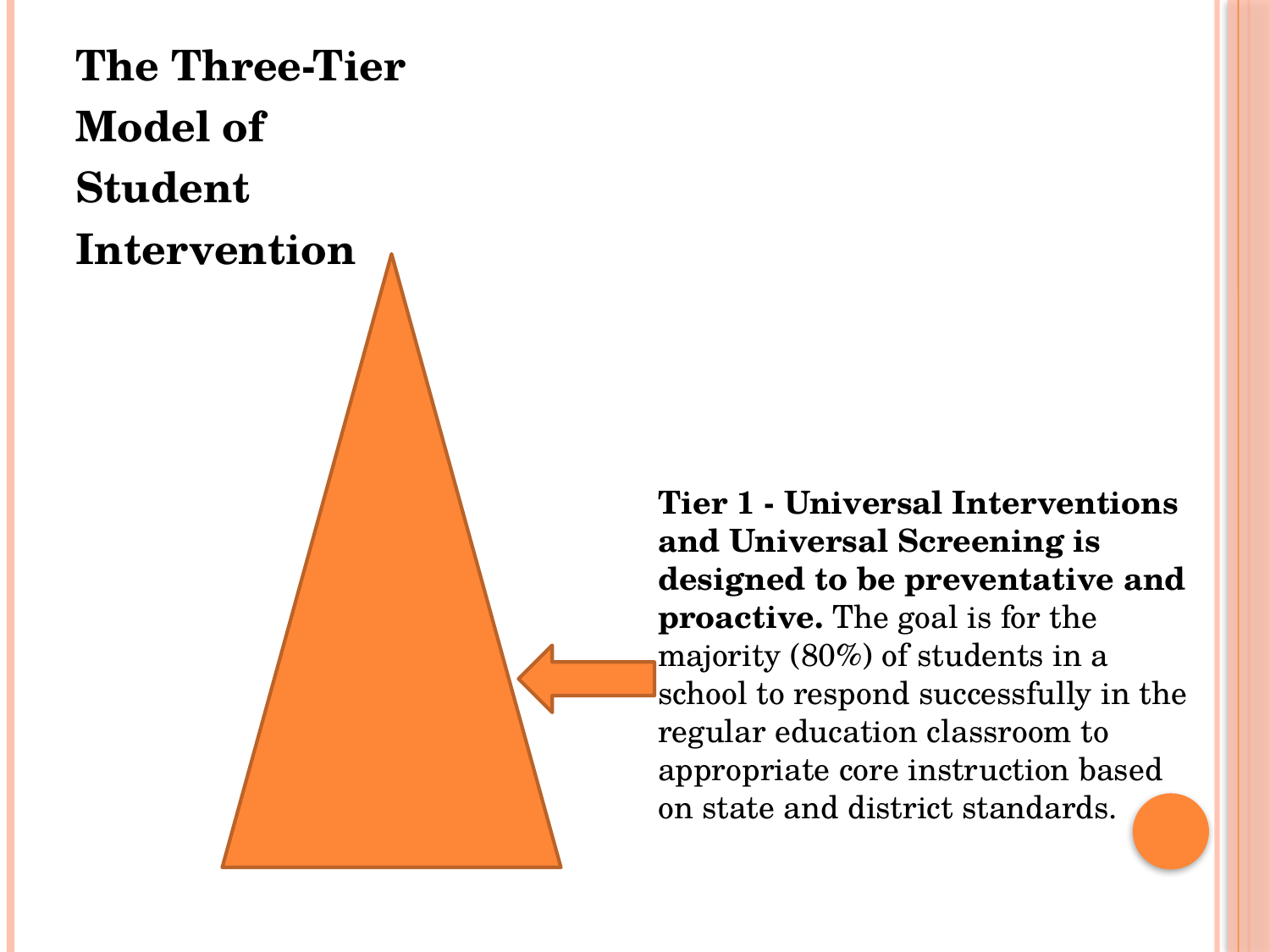

The Three-Tier
Model of
Student
Intervention

Tier 1 - Universal Interventions and Universal Screening is designed to be preventative and proactive. The goal is for the majority (80%) of students in a school to respond successfully in the regular education classroom to appropriate core instruction based on state and district standards.